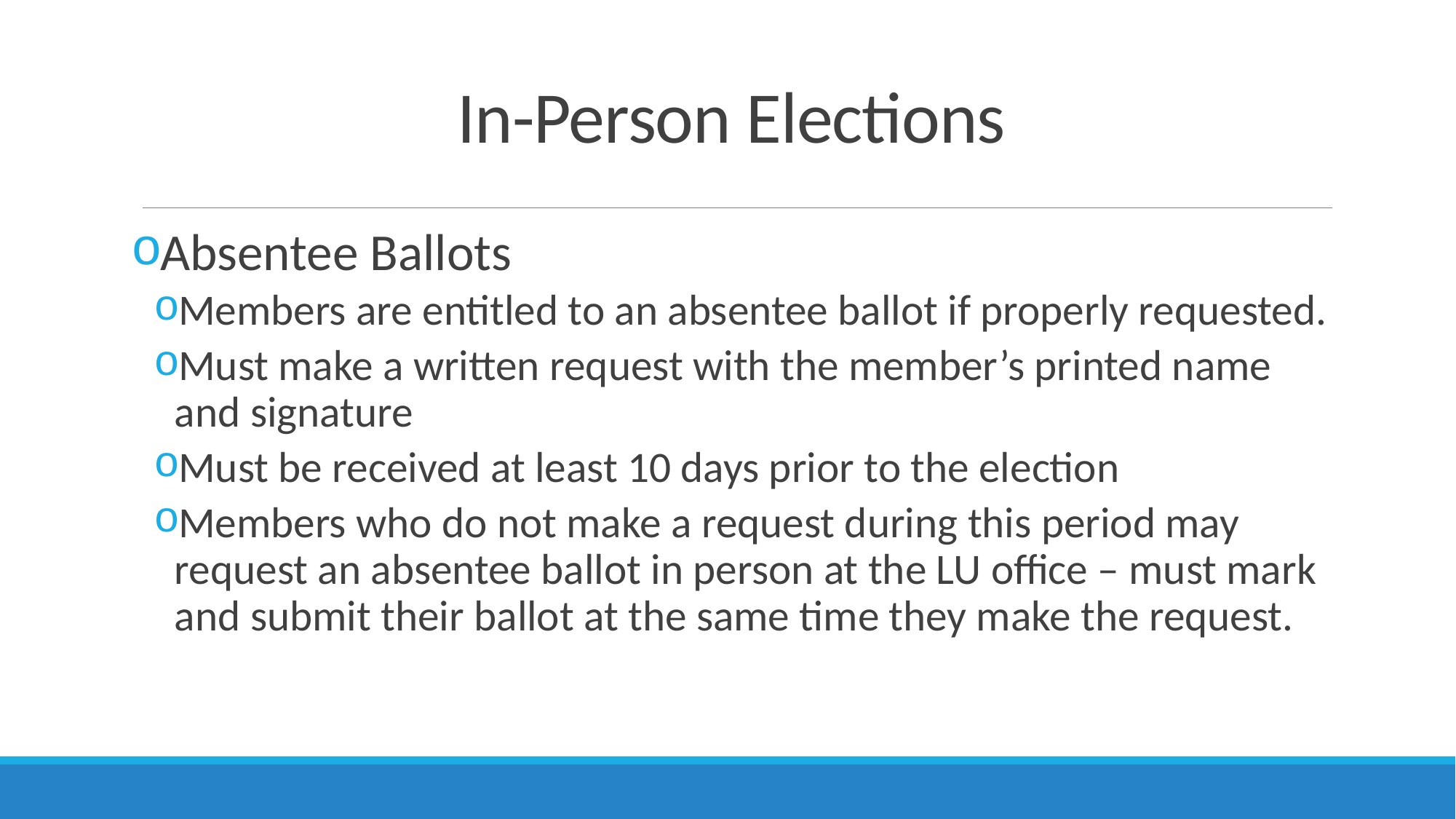

# In-Person Elections
Absentee Ballots
Members are entitled to an absentee ballot if properly requested.
Must make a written request with the member’s printed name and signature
Must be received at least 10 days prior to the election
Members who do not make a request during this period may request an absentee ballot in person at the LU office – must mark and submit their ballot at the same time they make the request.